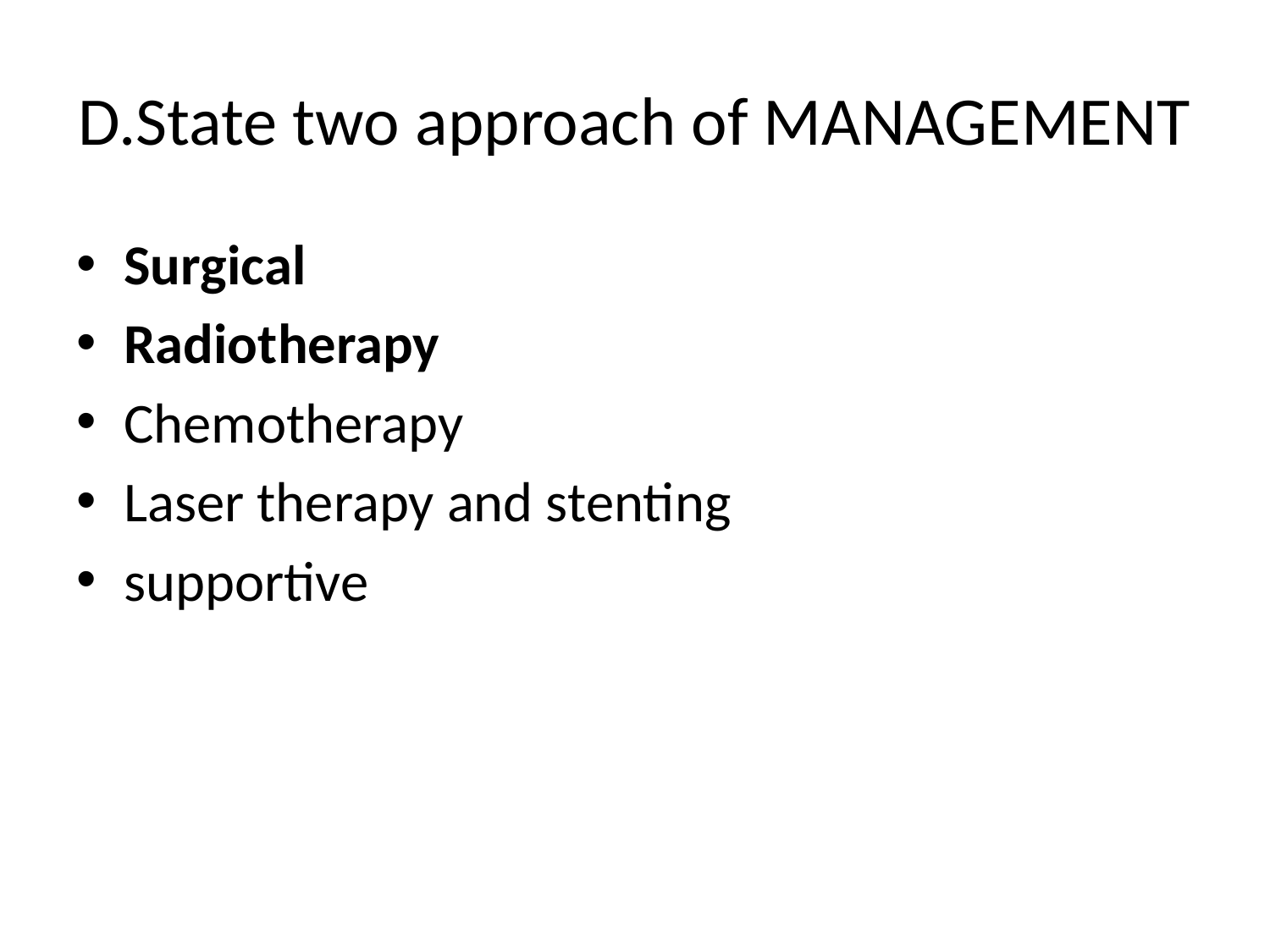

# D.State two approach of MANAGEMENT
Surgical
Radiotherapy
Chemotherapy
Laser therapy and stenting
supportive